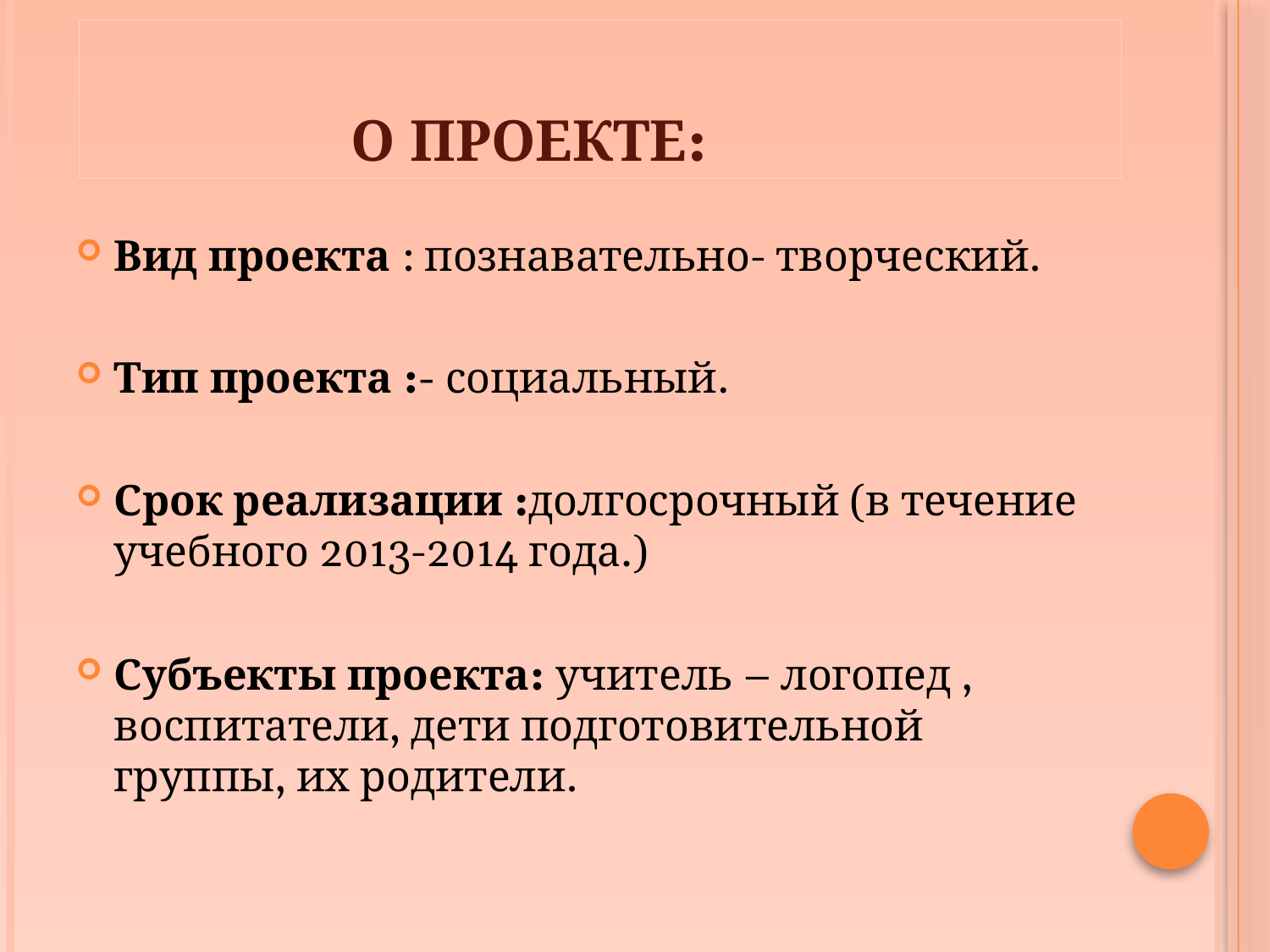

# О проекте:
Вид проекта : познавательно- творческий.

Тип проекта :- социальный.

Срок реализации :долгосрочный (в течение учебного 2013-2014 года.)

Субъекты проекта: учитель – логопед ,  воспитатели, дети подготовительной группы, их родители.